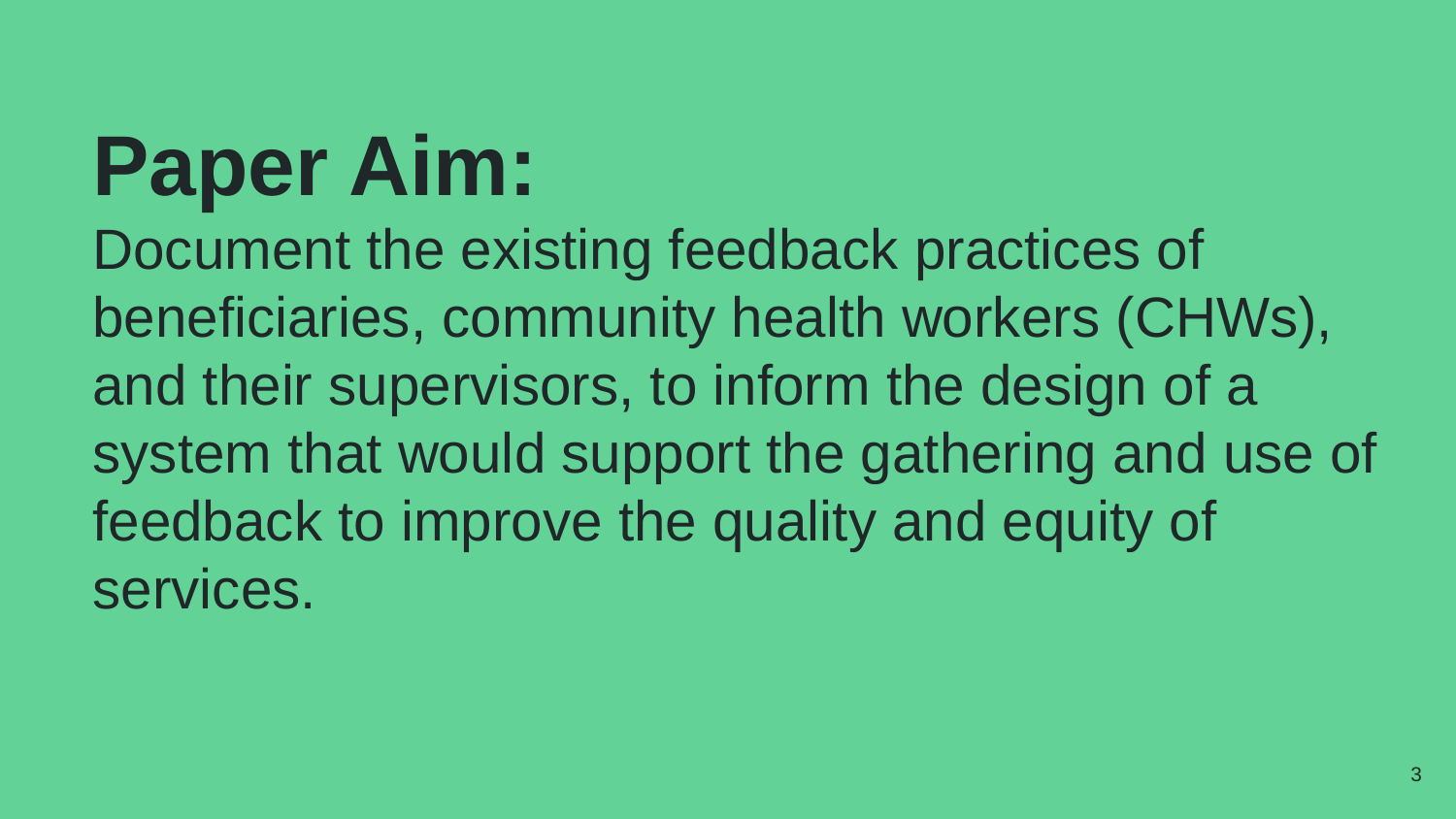

# Paper Aim: Document the existing feedback practices of beneficiaries, community health workers (CHWs), and their supervisors, to inform the design of a system that would support the gathering and use of feedback to improve the quality and equity of services.
3